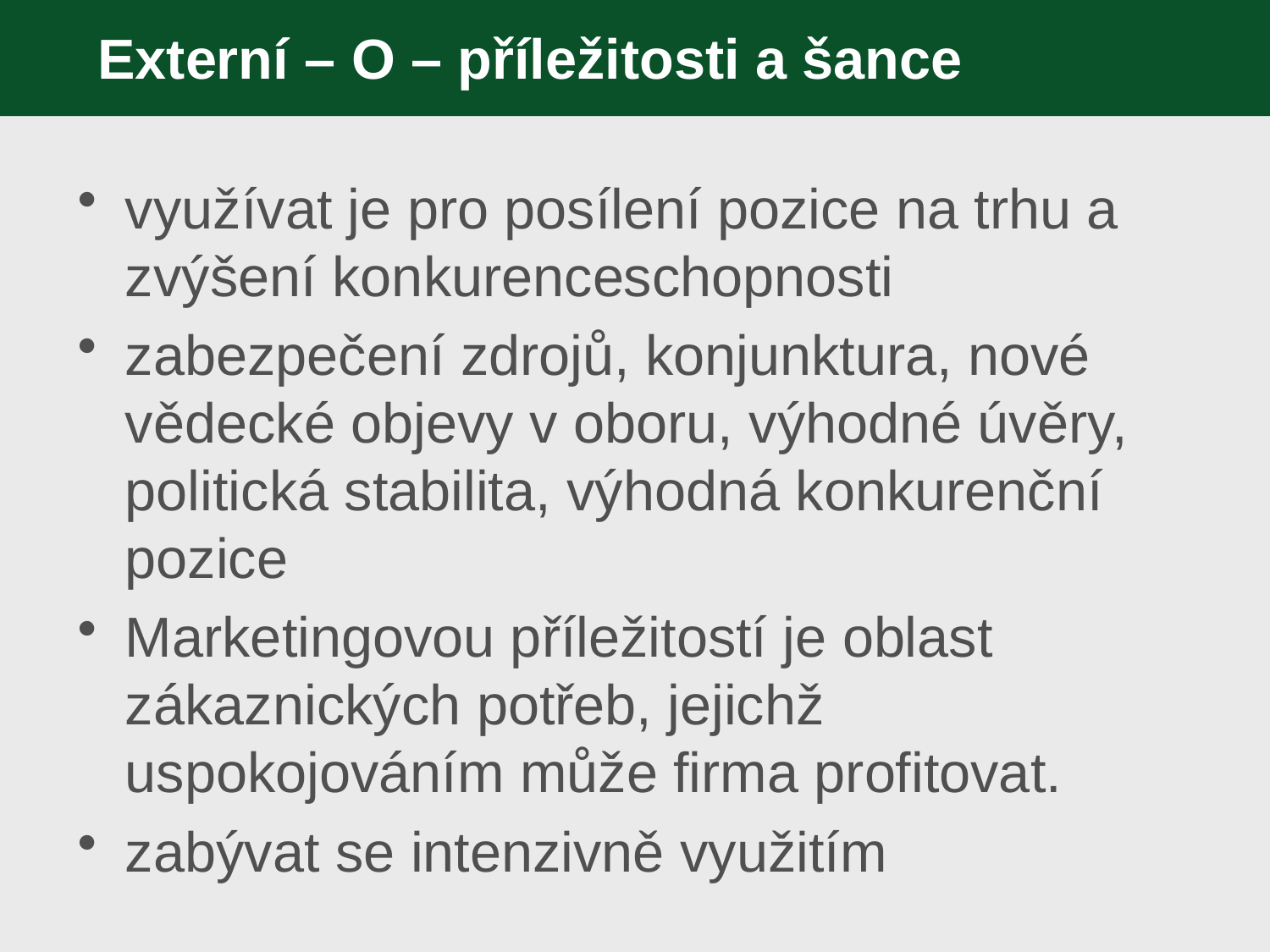

# Externí – O – příležitosti a šance
využívat je pro posílení pozice na trhu a zvýšení konkurenceschopnosti
zabezpečení zdrojů, konjunktura, nové vědecké objevy v oboru, výhodné úvěry, politická stabilita, výhodná konkurenční pozice
Marketingovou příležitostí je oblast zákaznických potřeb, jejichž uspokojováním může firma profitovat.
zabývat se intenzivně využitím